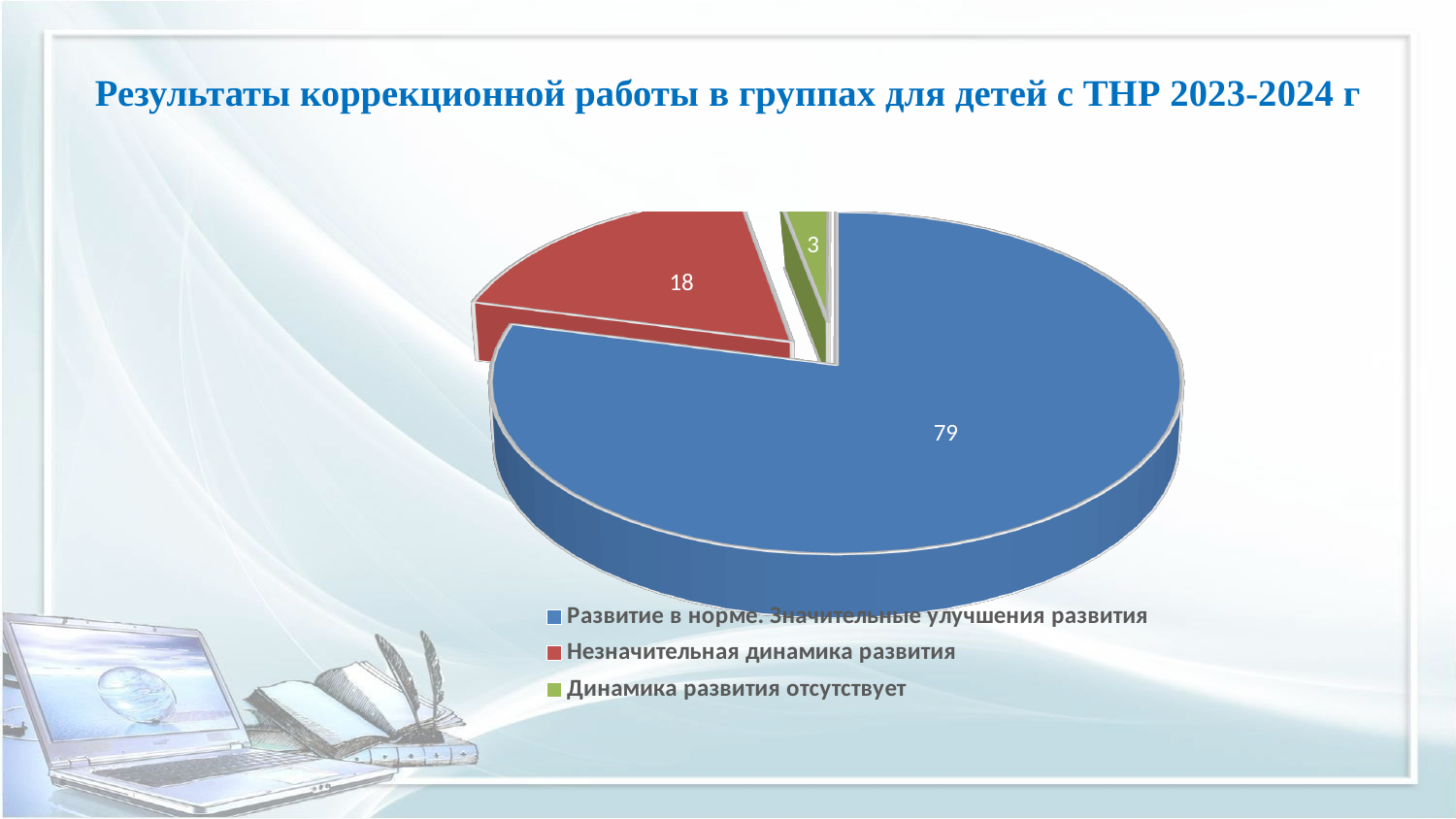

# Результаты коррекционной работы в группах для детей с ТНР 2023-2024 г

[unsupported chart]